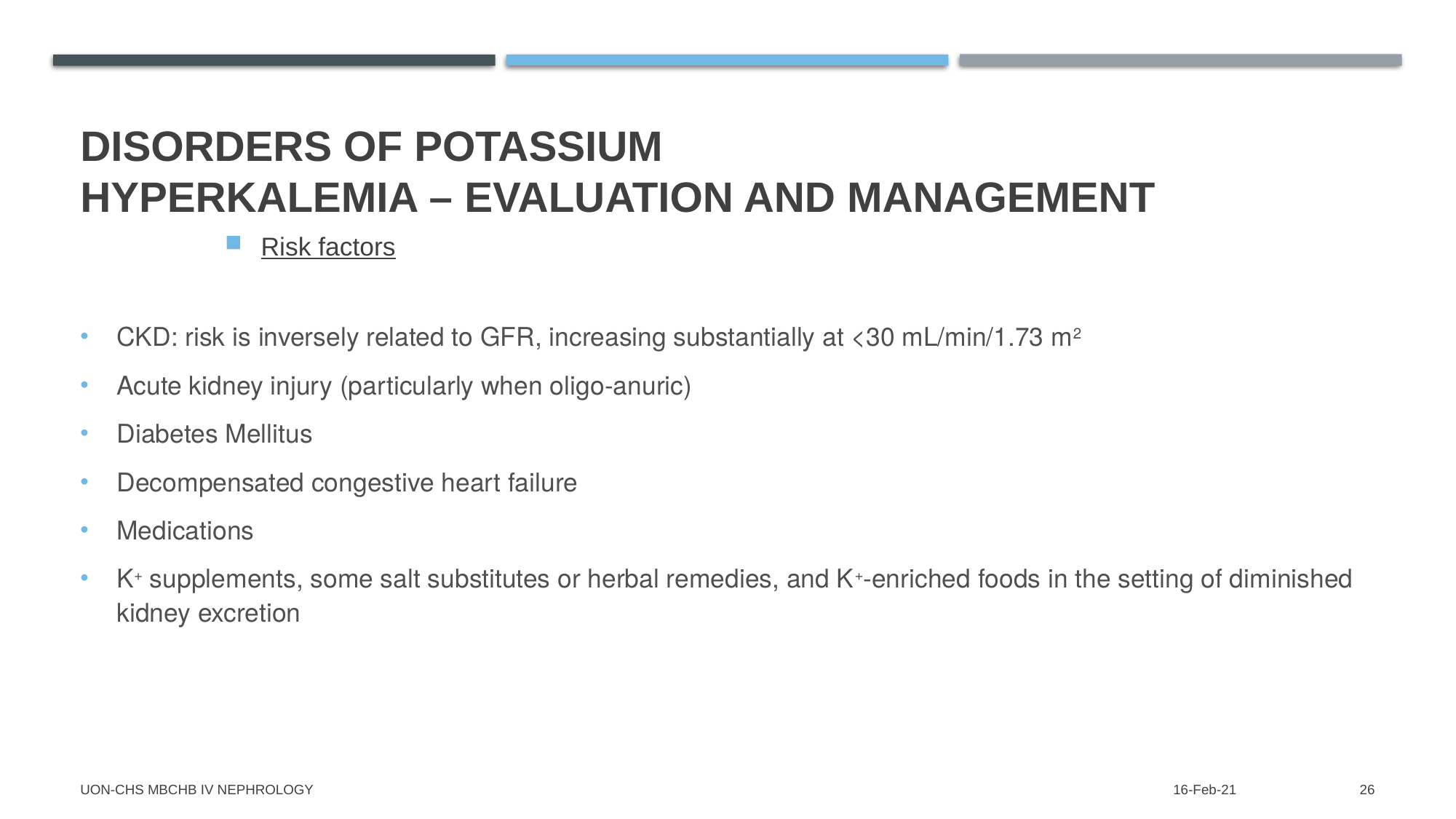

# Disorders of potassium Hyperkalemia – Evaluation and management
Risk factors
CKD: risk is inversely related to GFR, increasing substantially at <30 mL/min/1.73 m2
Acute kidney injury (particularly when oligo-anuric)
Diabetes Mellitus
Decompensated congestive heart failure
Medications
K+ supplements, some salt substitutes or herbal remedies, and K+-enriched foods in the setting of diminished kidney excretion

UON-CHS MBChB IV Nephrology
16-Feb-21
26